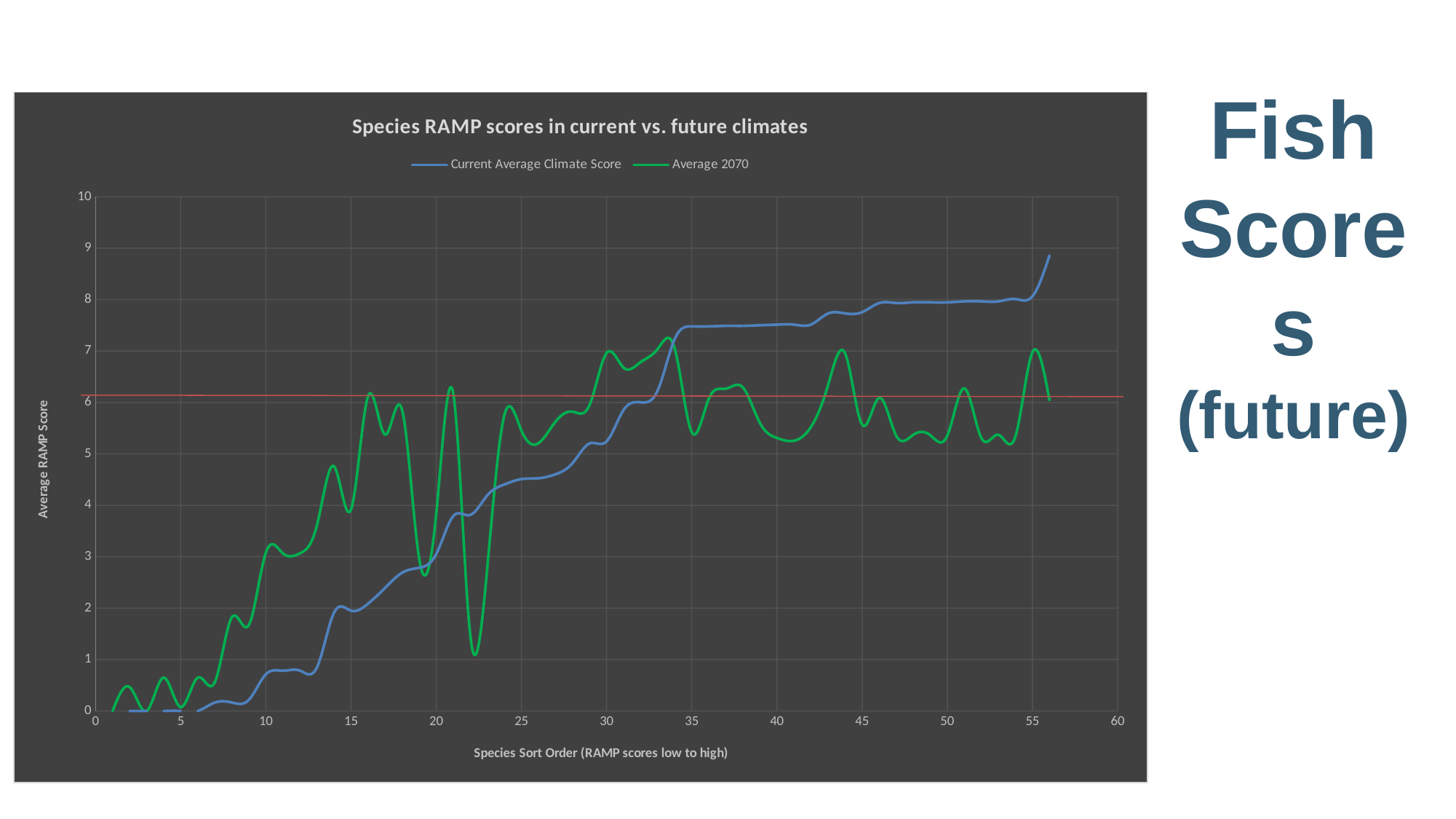

Fish Scores
(future)

### Chart: Species RAMP scores in current vs. future climates

| Category | Current Average Climate Score  | Average 2070 |
|---|---|---|